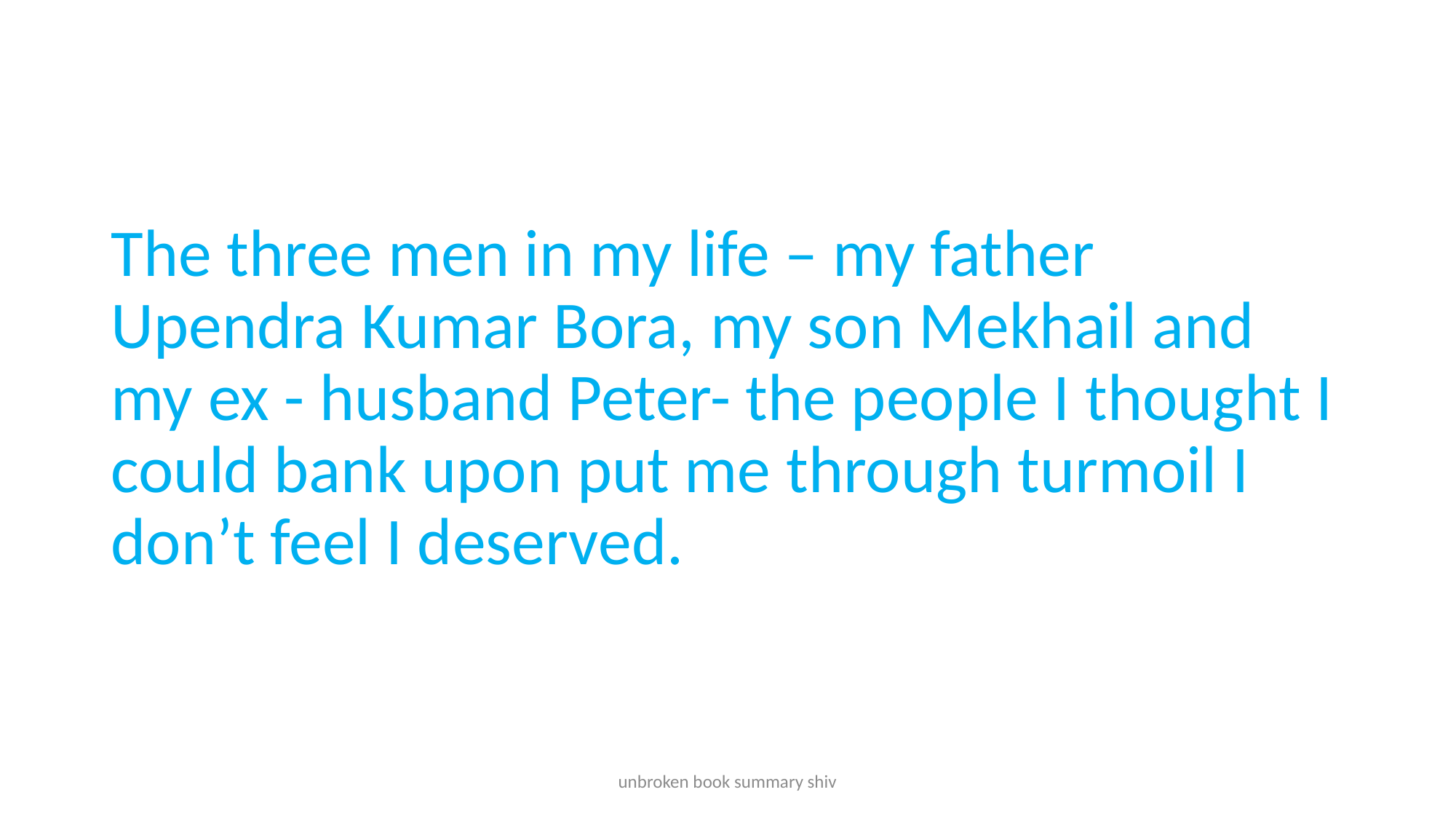

# The three men in my life – my father Upendra Kumar Bora, my son Mekhail and my ex - husband Peter- the people I thought I could bank upon put me through turmoil I don’t feel I deserved.
unbroken book summary shiv